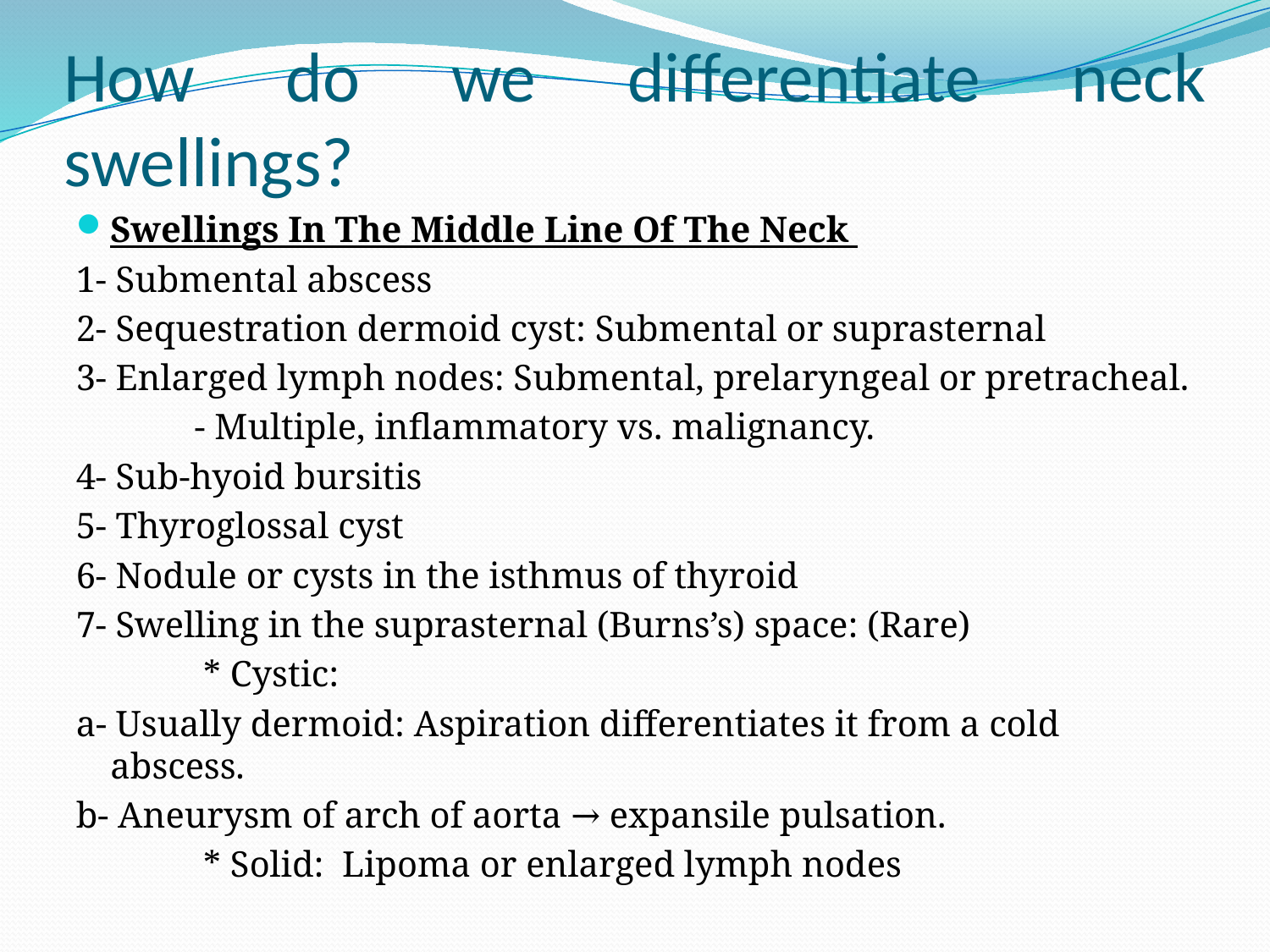

# How do we differentiate neck swellings?
Swellings In The Middle Line Of The Neck
1- Submental abscess
2- Sequestration dermoid cyst: Submental or suprasternal
3- Enlarged lymph nodes: Submental, prelaryngeal or pretracheal.
             - Multiple, inflammatory vs. malignancy.
4- Sub-hyoid bursitis
5- Thyroglossal cyst
6- Nodule or cysts in the isthmus of thyroid
7- Swelling in the suprasternal (Burns’s) space: (Rare)
              * Cystic:
a- Usually dermoid: Aspiration differentiates it from a cold abscess.
b- Aneurysm of arch of aorta → expansile pulsation.
              * Solid:  Lipoma or enlarged lymph nodes